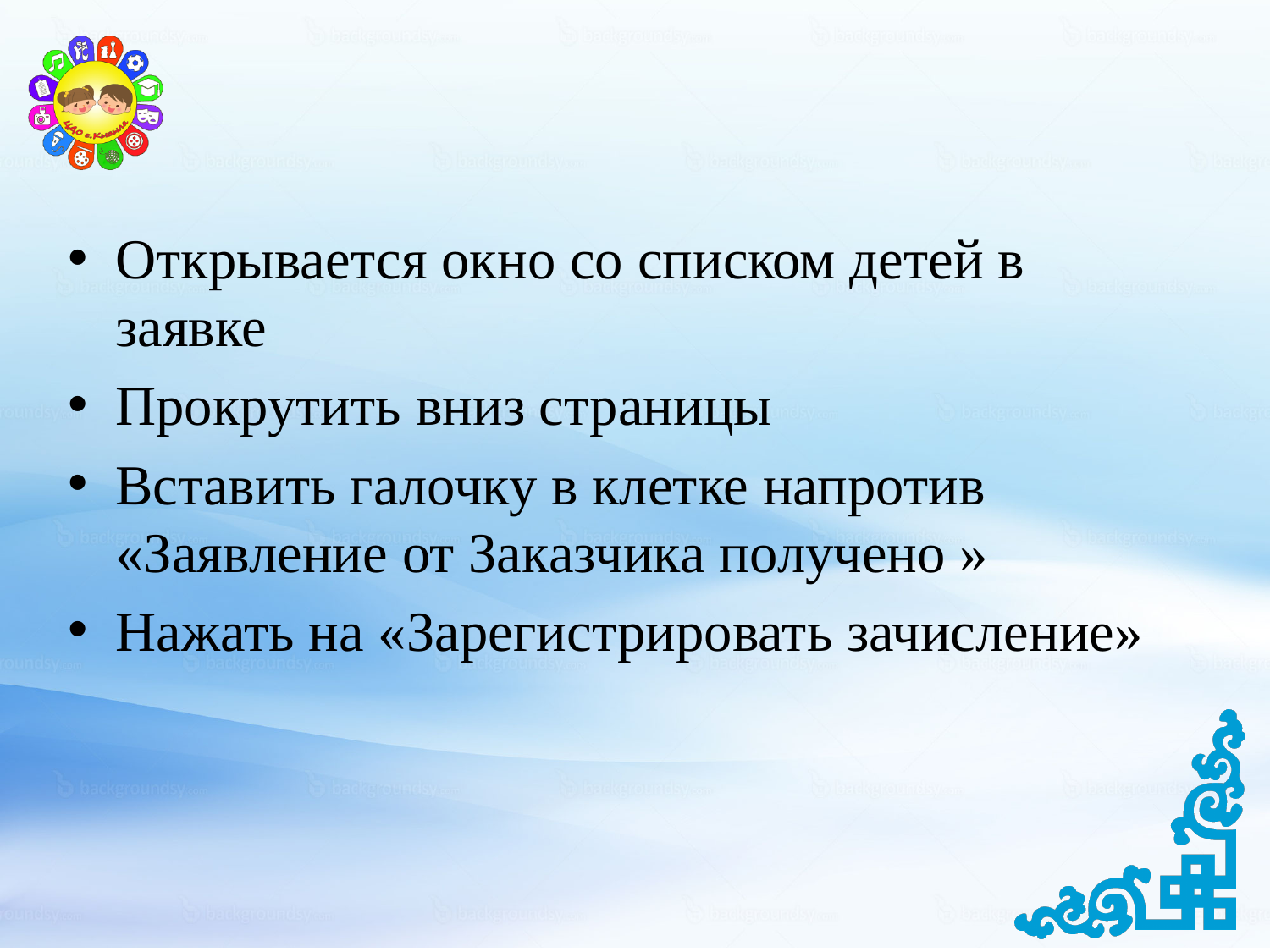

Открывается окно со списком детей в заявке
Прокрутить вниз страницы
Вставить галочку в клетке напротив «Заявление от Заказчика получено »
Нажать на «Зарегистрировать зачисление»